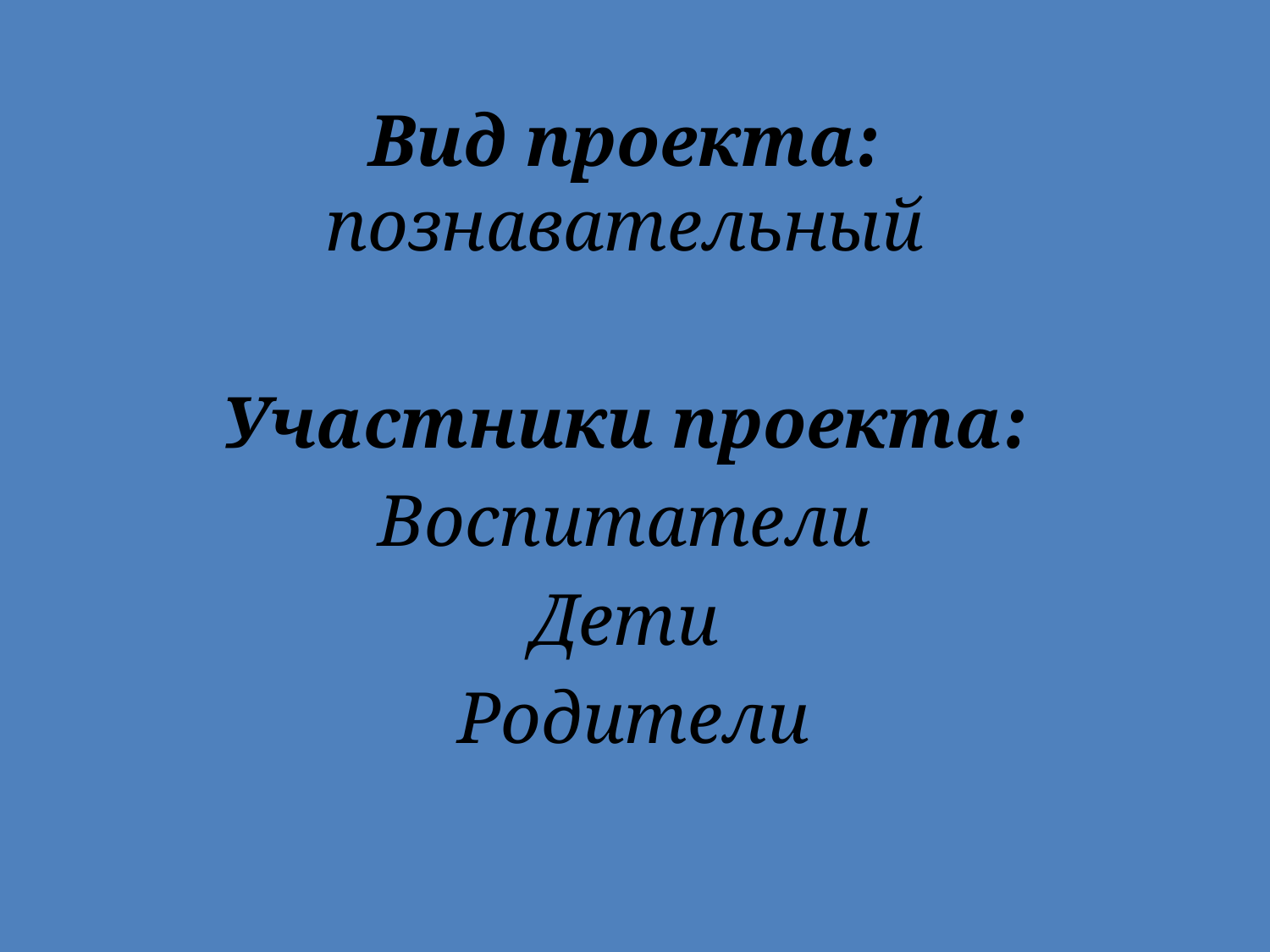

Вид проекта: познавательный

Участники проекта:
Воспитатели
Дети
 Родители